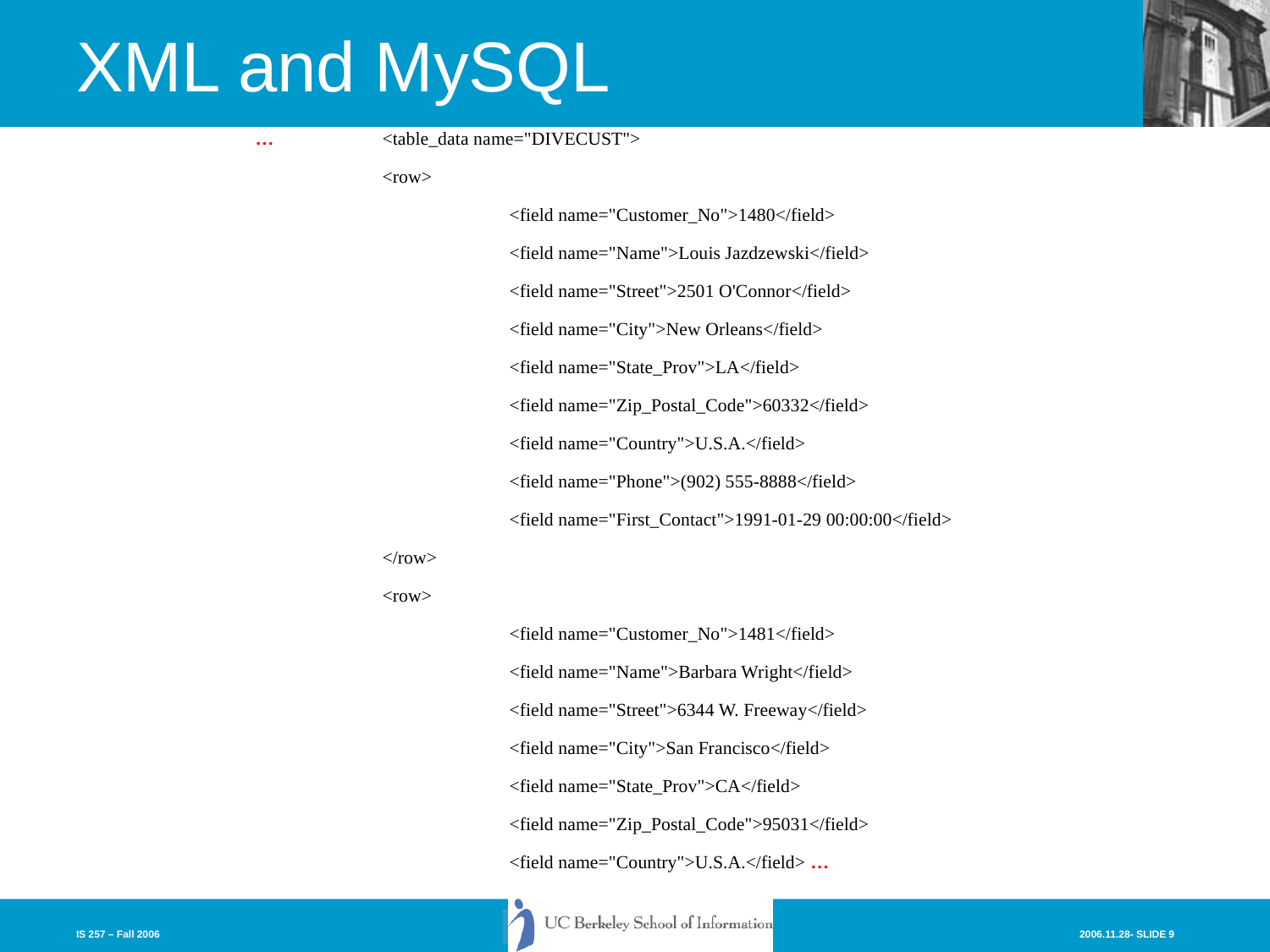

# XML and MySQL
…	<table_data name="DIVECUST">
	<row>
		<field name="Customer_No">1480</field>
		<field name="Name">Louis Jazdzewski</field>
		<field name="Street">2501 O'Connor</field>
		<field name="City">New Orleans</field>
		<field name="State_Prov">LA</field>
		<field name="Zip_Postal_Code">60332</field>
		<field name="Country">U.S.A.</field>
		<field name="Phone">(902) 555-8888</field>
		<field name="First_Contact">1991-01-29 00:00:00</field>
	</row>
	<row>
		<field name="Customer_No">1481</field>
		<field name="Name">Barbara Wright</field>
		<field name="Street">6344 W. Freeway</field>
		<field name="City">San Francisco</field>
		<field name="State_Prov">CA</field>
		<field name="Zip_Postal_Code">95031</field>
		<field name="Country">U.S.A.</field> …

IS 257 – Fall 2006